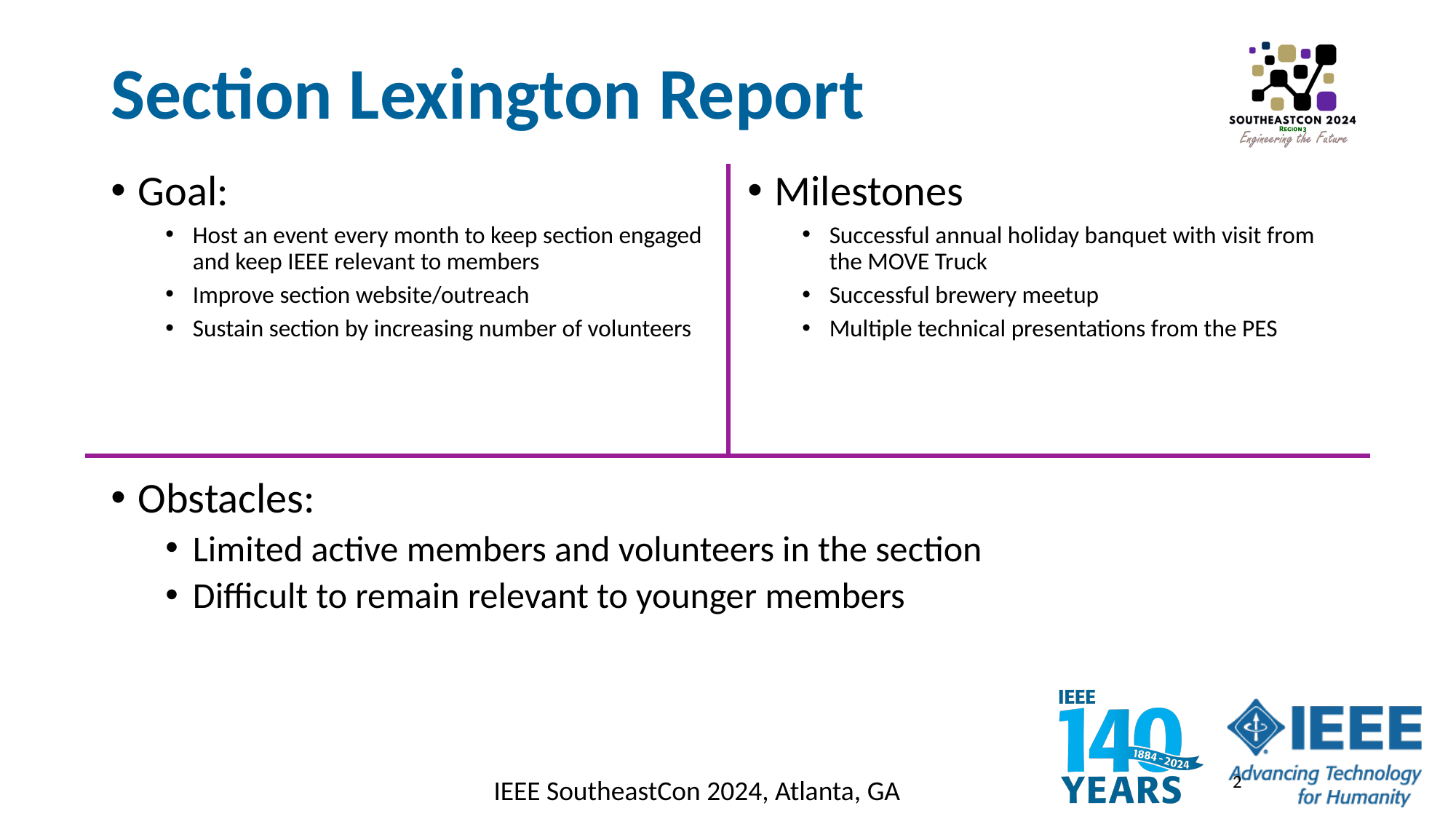

Section Lexington Report
Goal:
Host an event every month to keep section engaged and keep IEEE relevant to members
Improve section website/outreach
Sustain section by increasing number of volunteers
Milestones
Successful annual holiday banquet with visit from the MOVE Truck
Successful brewery meetup
Multiple technical presentations from the PES

Obstacles:
Limited active members and volunteers in the section
Difficult to remain relevant to younger members
2
IEEE SoutheastCon 2024, Atlanta, GA